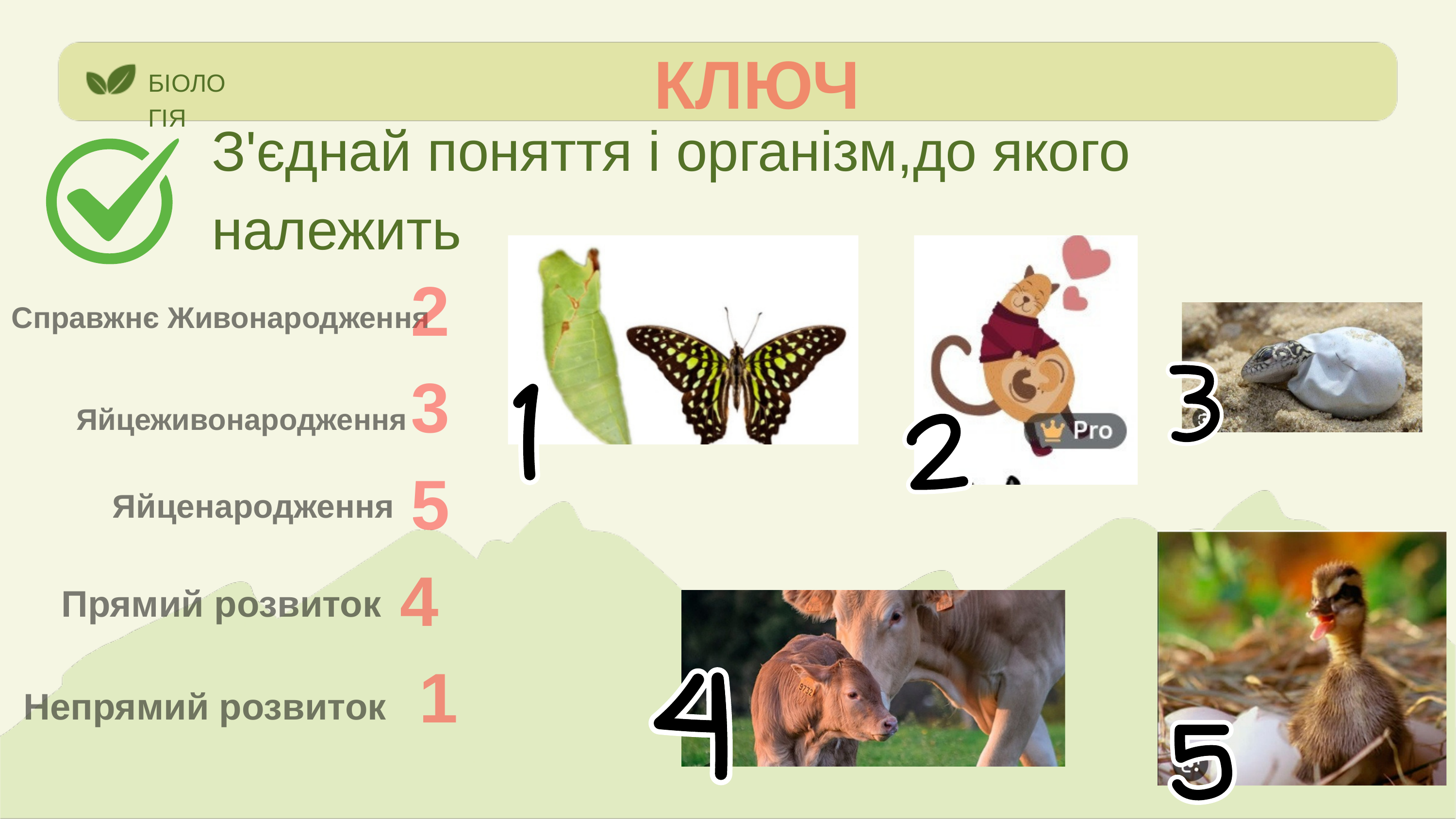

КЛЮЧ

БІОЛОГІЯ
З'єднай поняття і організм,до якого належить

2 3 5
 Справжнє Живонародження

Яйцеживонародження

Яйценародження

Прямий розвиток
4

Непрямий розвиток
1